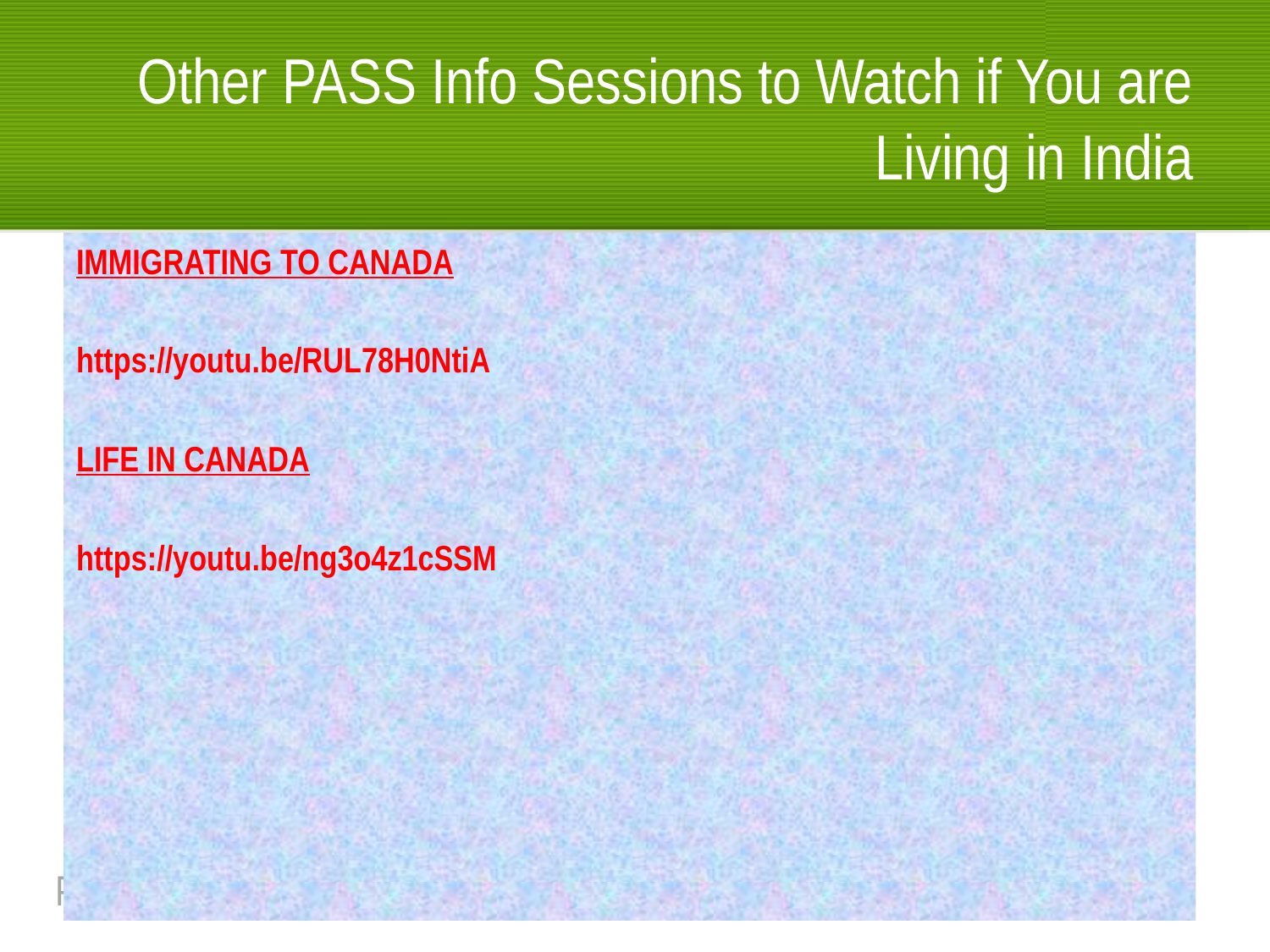

# Other PASS Info Sessions to Watch if You are Living in India
IMMIGRATING TO CANADA

https://youtu.be/RUL78H0NtiA

LIFE IN CANADA

https://youtu.be/ng3o4z1cSSM